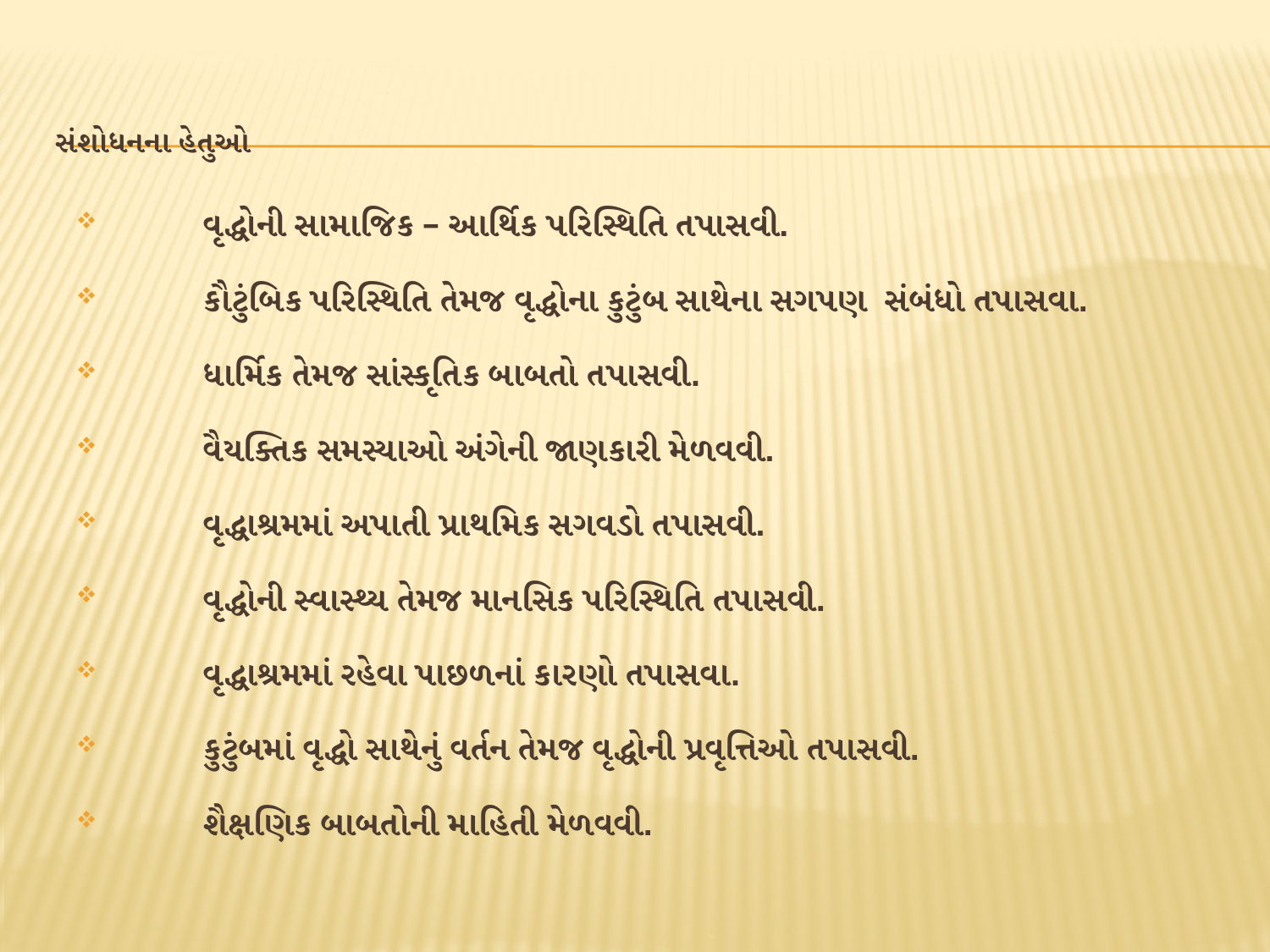

# સંશોધનના હેતુઓ
 	વૃદ્ધોની સામાજિક – આર્થિક પરિસ્થિતિ તપાસવી.
 	કૌટુંબિક પરિસ્થિતિ તેમજ વૃદ્ધોના કુટુંબ સાથેના સગપણ  સંબંધો તપાસવા.
 	ધાર્મિક તેમજ સાંસ્કૃતિક બાબતો તપાસવી.
 	વૈયક્તિક સમસ્યાઓ અંગેની જાણકારી મેળવવી.
 	વૃદ્ધાશ્રમમાં અપાતી પ્રાથમિક સગવડો તપાસવી.
 	વૃદ્ધોની સ્વાસ્થ્ય તેમજ માનસિક પરિસ્થિતિ તપાસવી.
 	વૃદ્ધાશ્રમમાં રહેવા પાછળનાં કારણો તપાસવા.
 	કુટુંબમાં વૃદ્ધો સાથેનું વર્તન તેમજ વૃદ્ધોની પ્રવૃત્તિઓ તપાસવી.
 	શૈક્ષણિક બાબતોની માહિતી મેળવવી.